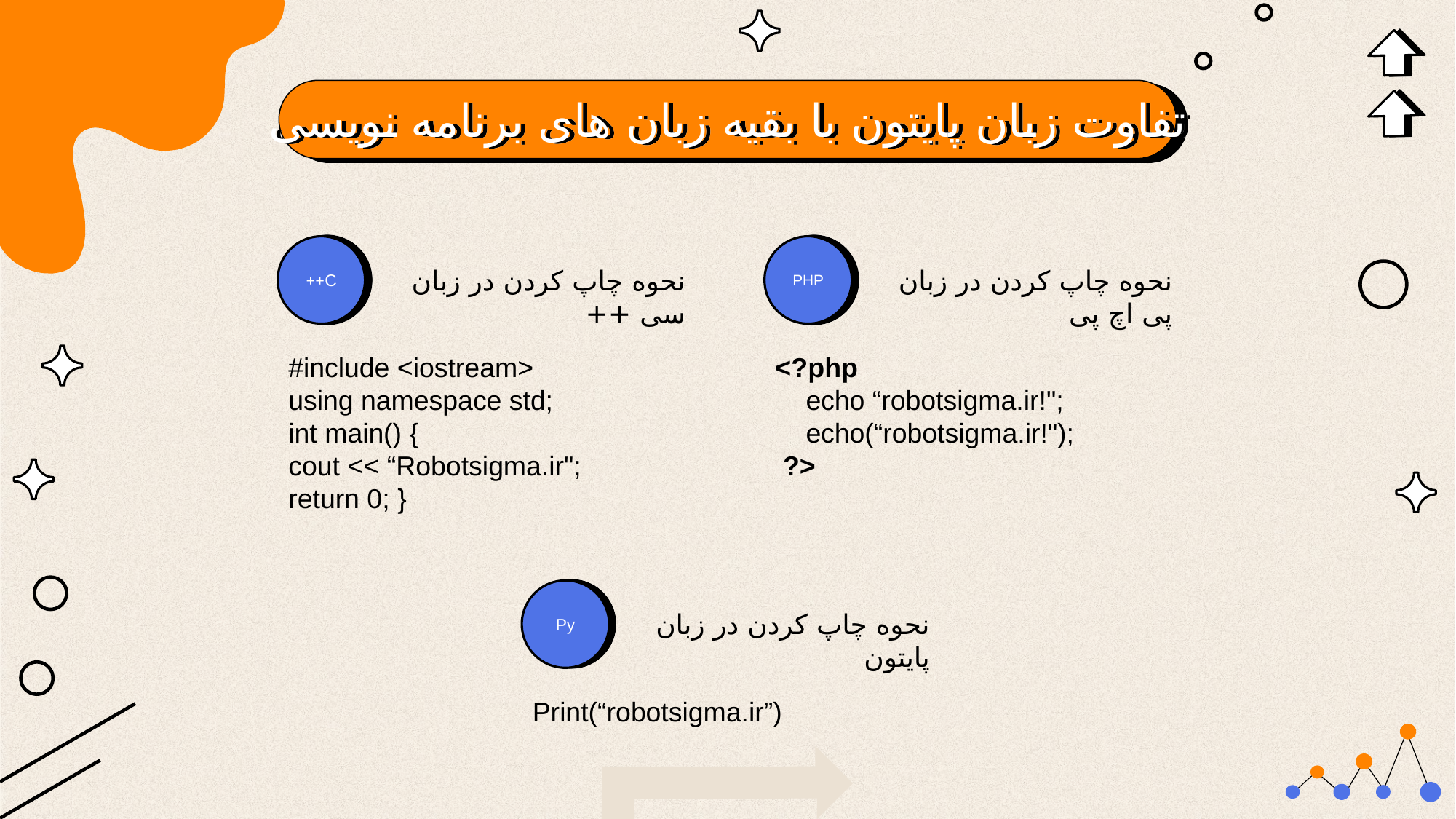

# تفاوت زبان پایتون با بقیه زبان های برنامه نویسی
C++
PHP
نحوه چاپ کردن در زبان سی ++
نحوه چاپ کردن در زبان پی اچ پی
#include <iostream>
using namespace std;
int main() {
cout << “Robotsigma.ir";
return 0; }
<?php
    echo “robotsigma.ir!";
    echo(“robotsigma.ir!");
 ?>
Py
نحوه چاپ کردن در زبان پایتون
Print(“robotsigma.ir”)